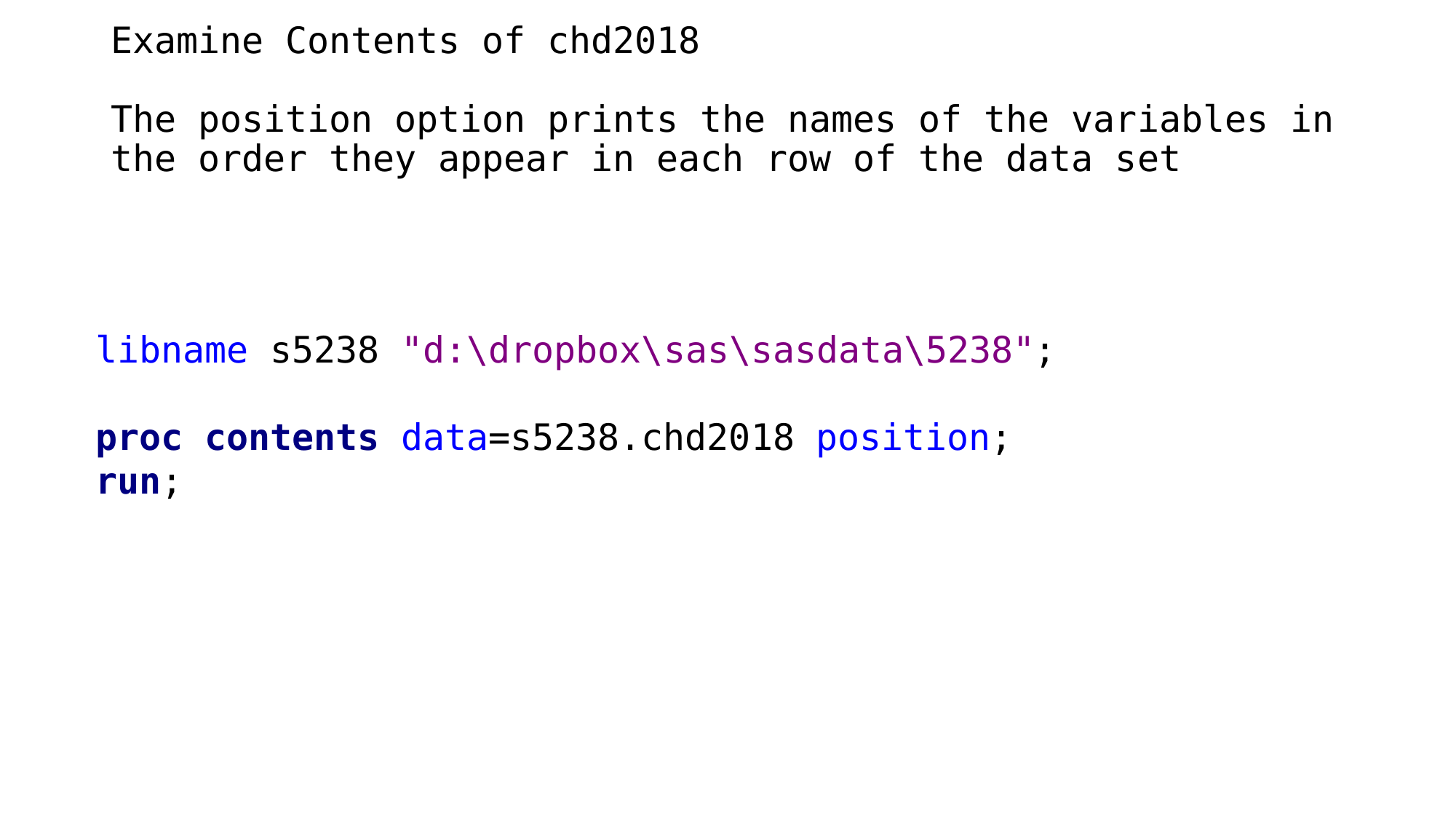

# Examine Contents of chd2018 The position option prints the names of the variables in the order they appear in each row of the data set
libname s5238 "d:\dropbox\sas\sasdata\5238";

proc contents data=s5238.chd2018 position;
run;